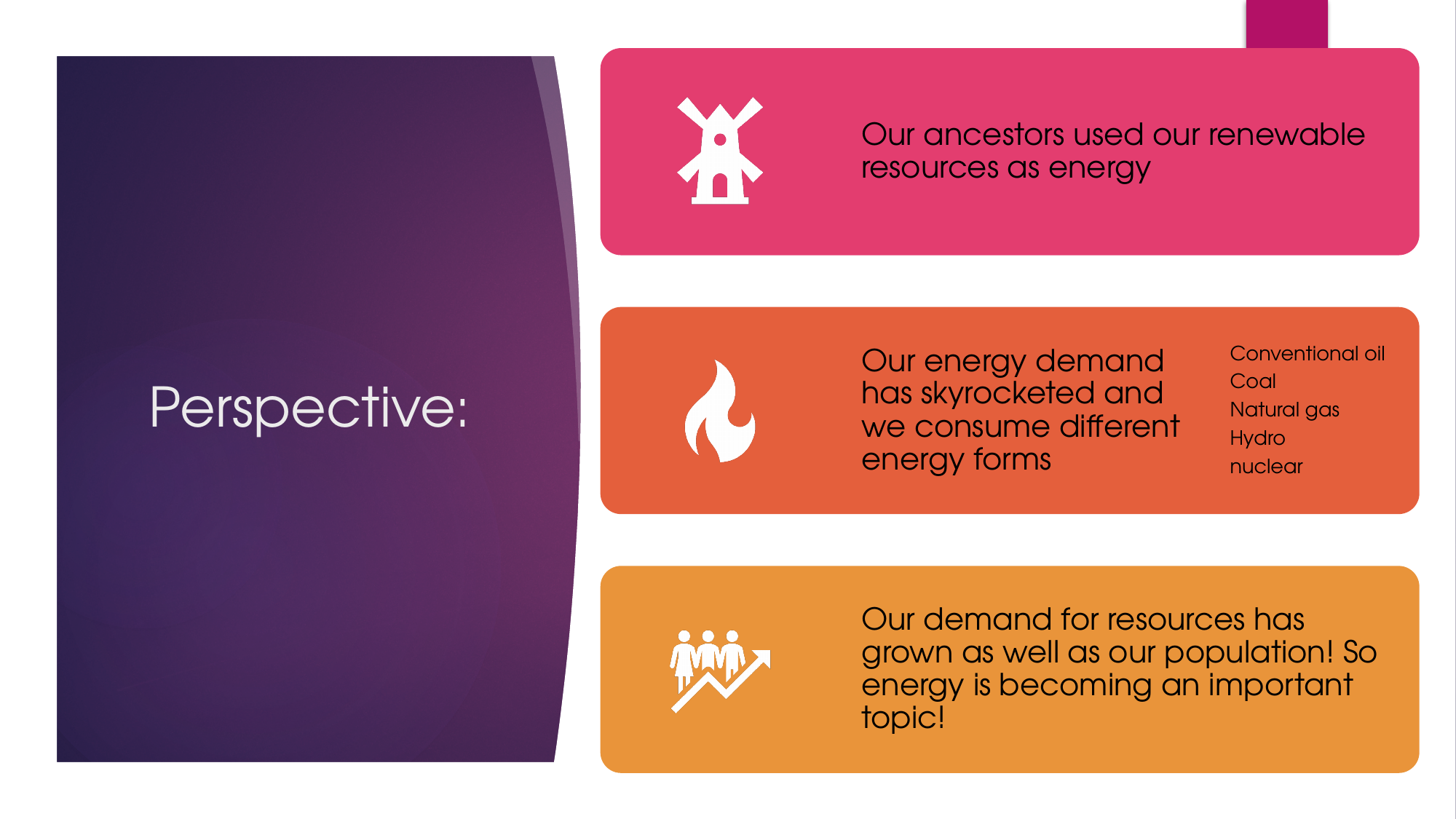

Our ancestors used our renewable resources as energy
Our energy demand has skyrocketed and we consume different energy forms
Conventional oil
Coal
Natural gas
Hydro
nuclear
Our demand for resources has grown as well as our population! So energy is becoming an important topic!
# Perspective: